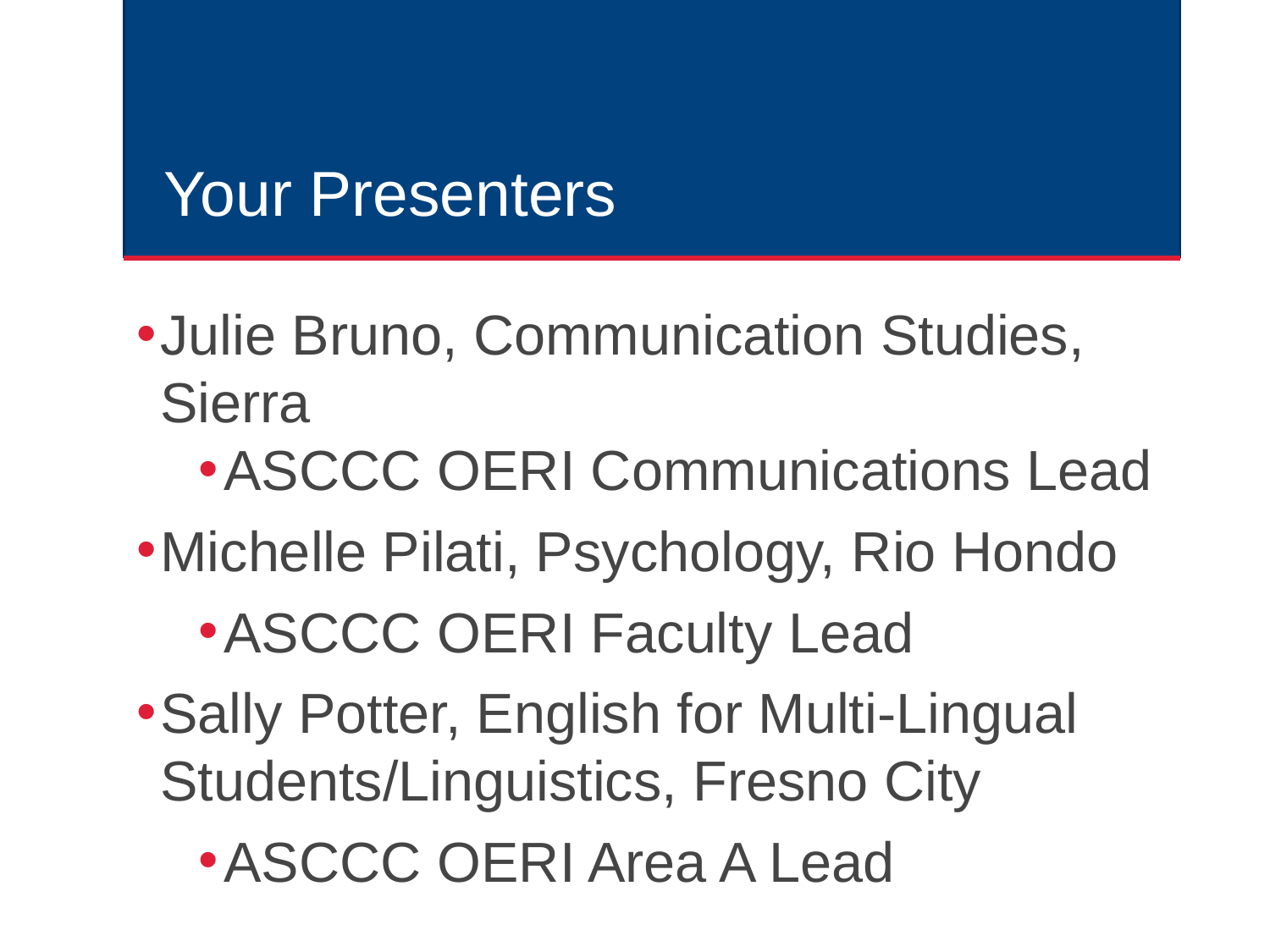

# Your Presenters
Julie Bruno, Communication Studies, Sierra
ASCCC OERI Communications Lead
Michelle Pilati, Psychology, Rio Hondo
ASCCC OERI Faculty Lead
Sally Potter, English for Multi-Lingual Students/Linguistics, Fresno City
ASCCC OERI Area A Lead